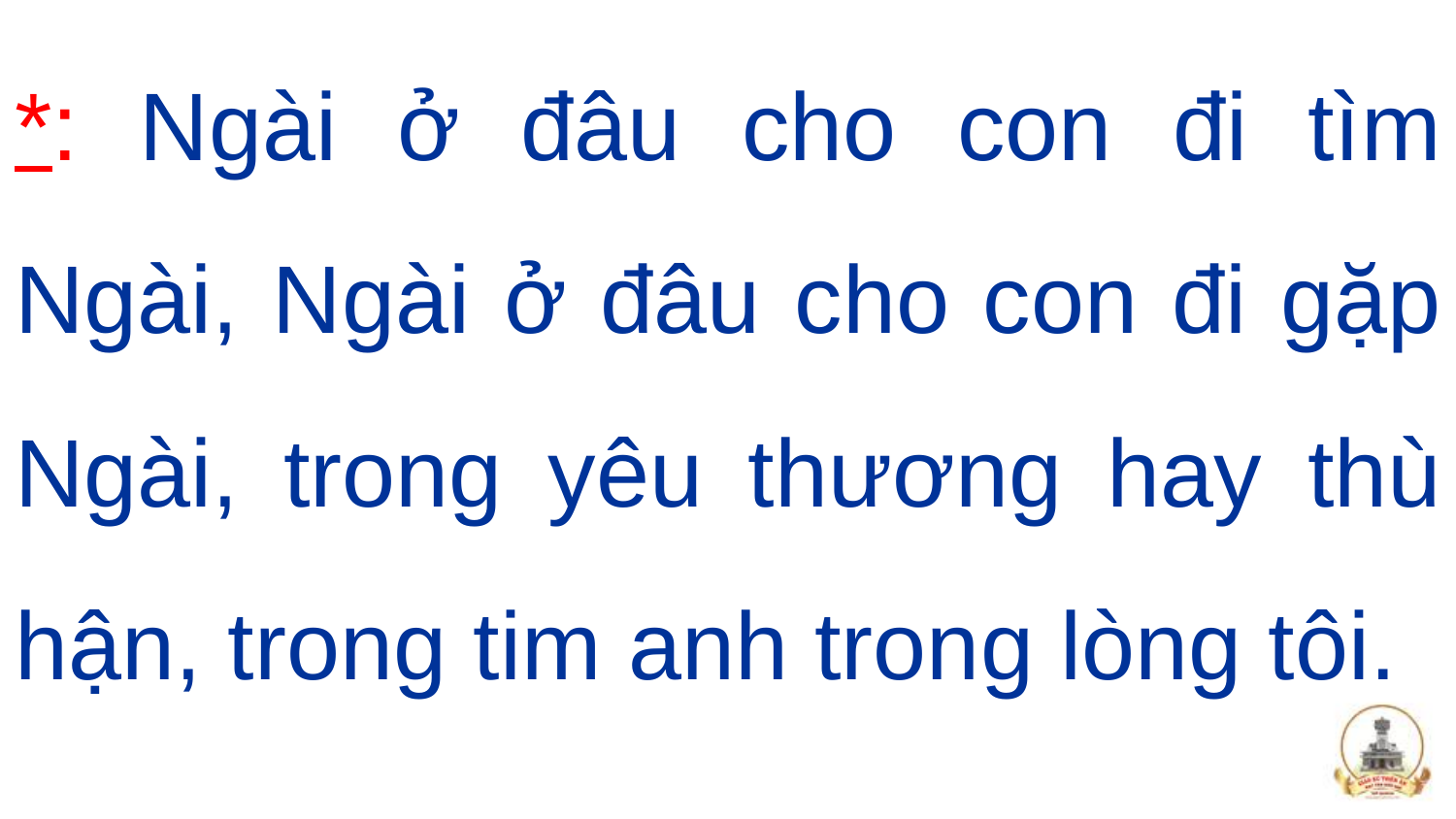

*: Ngài ở đâu cho con đi tìm Ngài, Ngài ở đâu cho con đi gặp Ngài, trong yêu thương hay thù hận, trong tim anh trong lòng tôi.
#